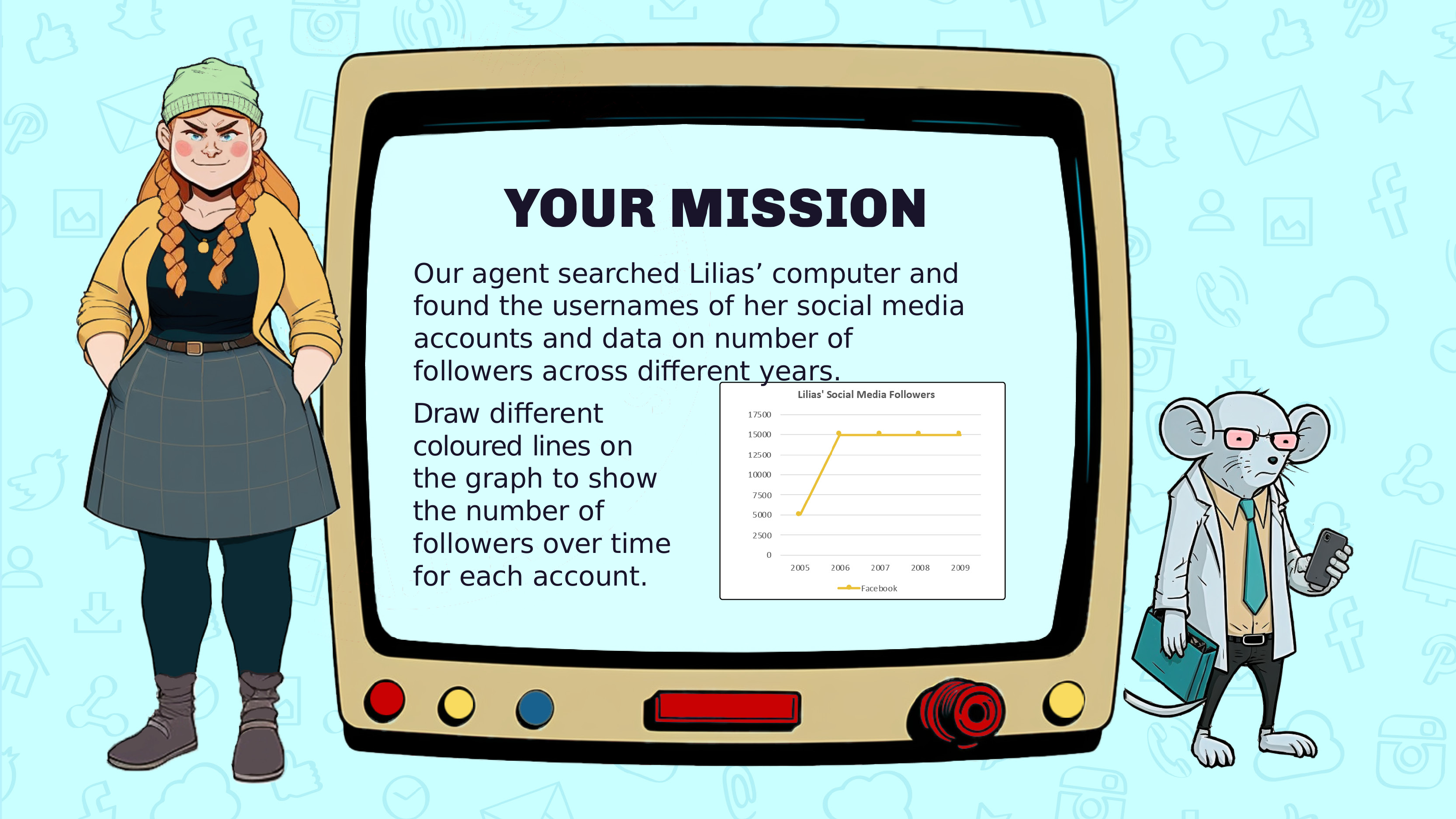

Our agent searched Lilias’ computer and found the usernames of her social media accounts and data on number of followers across different years.
Draw different coloured lines on the graph to show the number of followers over time for each account.